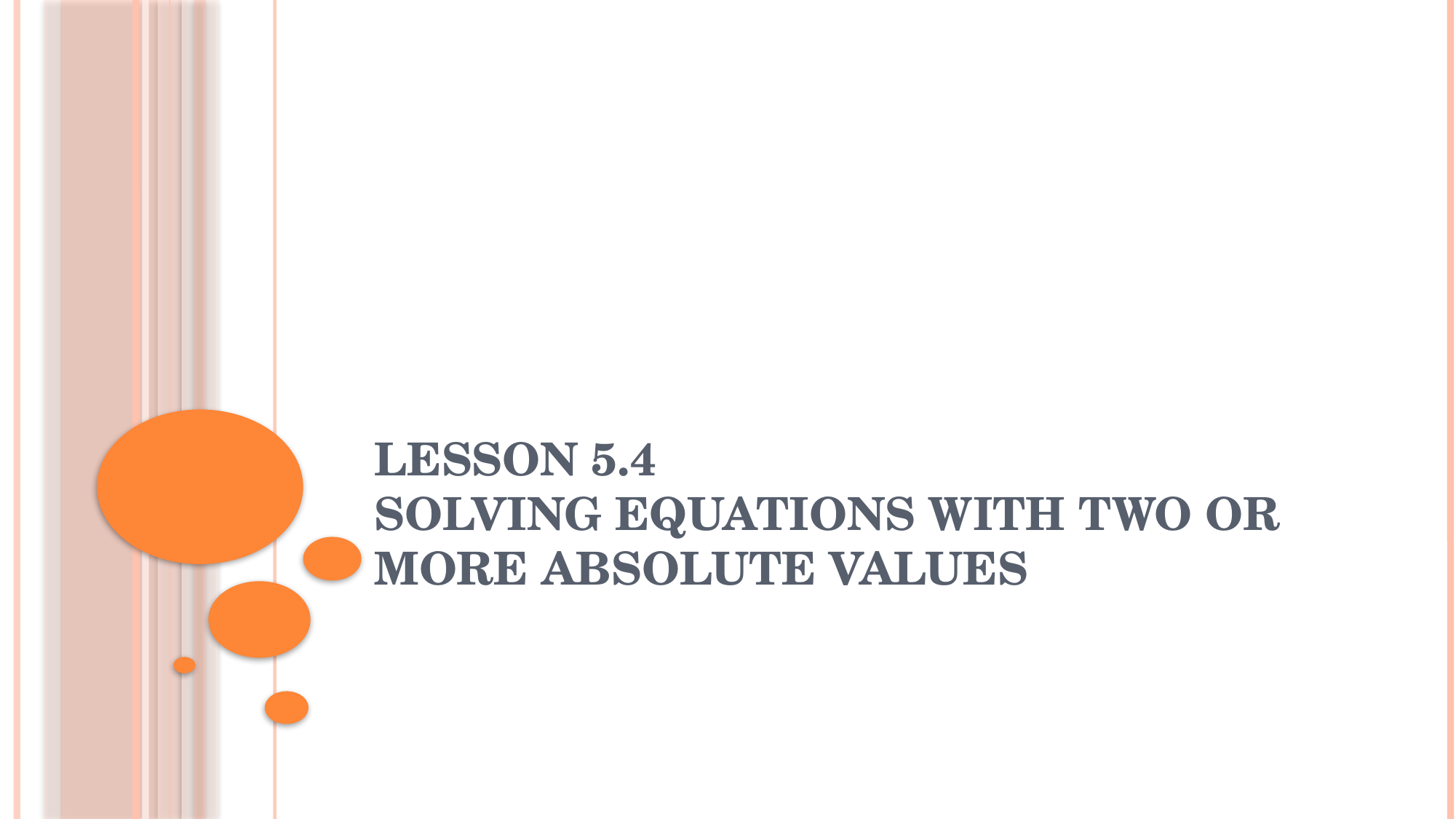

# Lesson 5.4 Solving Equations with Two or MOre Absolute Values